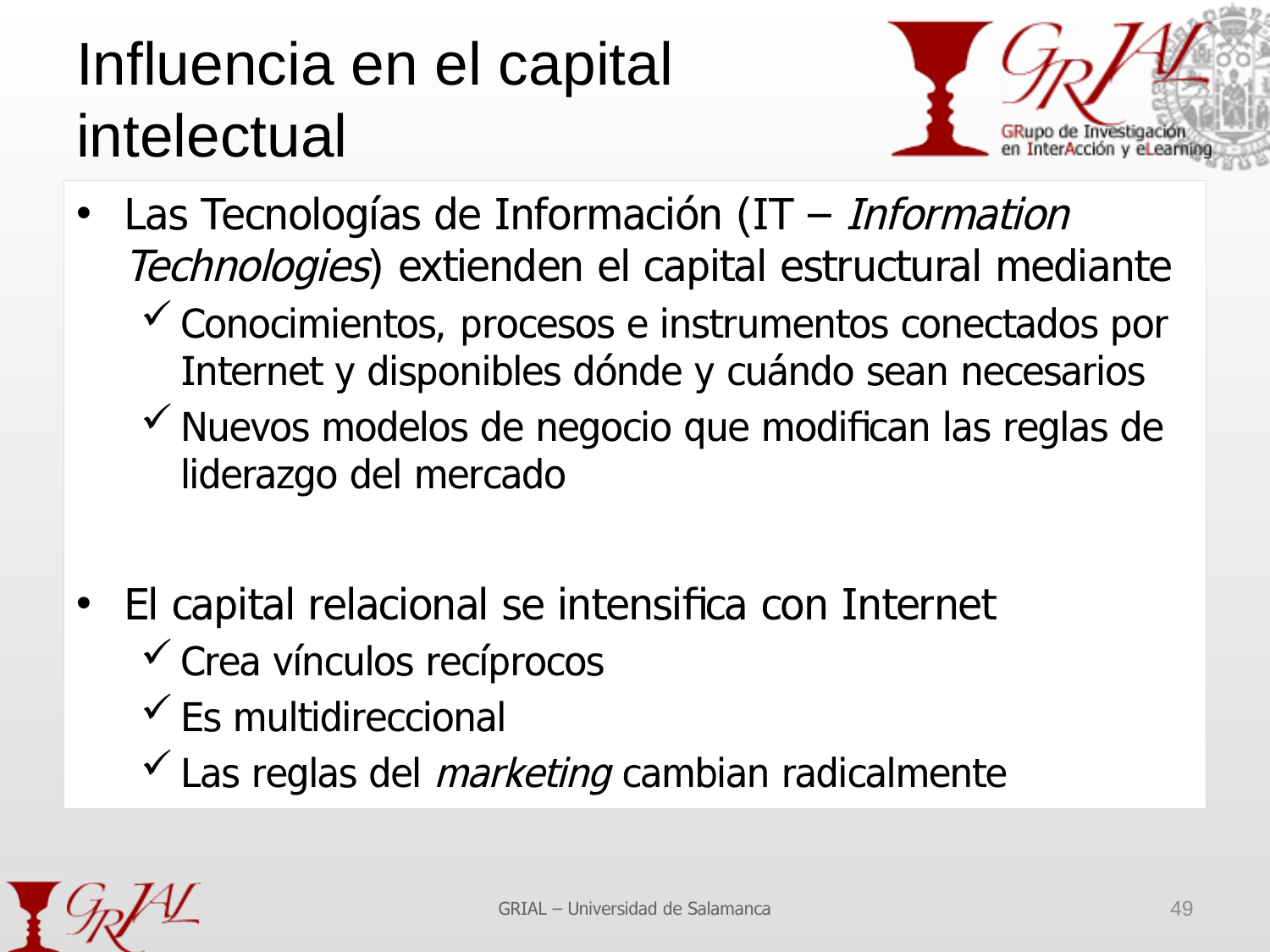

# Influencia en el capital intelectual
Las Tecnologías de Información (IT – Information Technologies) extienden el capital estructural mediante
Conocimientos, procesos e instrumentos conectados por Internet y disponibles dónde y cuándo sean necesarios
Nuevos modelos de negocio que modifican las reglas de liderazgo del mercado

El capital relacional se intensifica con Internet
Crea vínculos recíprocos
Es multidireccional
Las reglas del marketing cambian radicalmente
GRIAL – Universidad de Salamanca
49